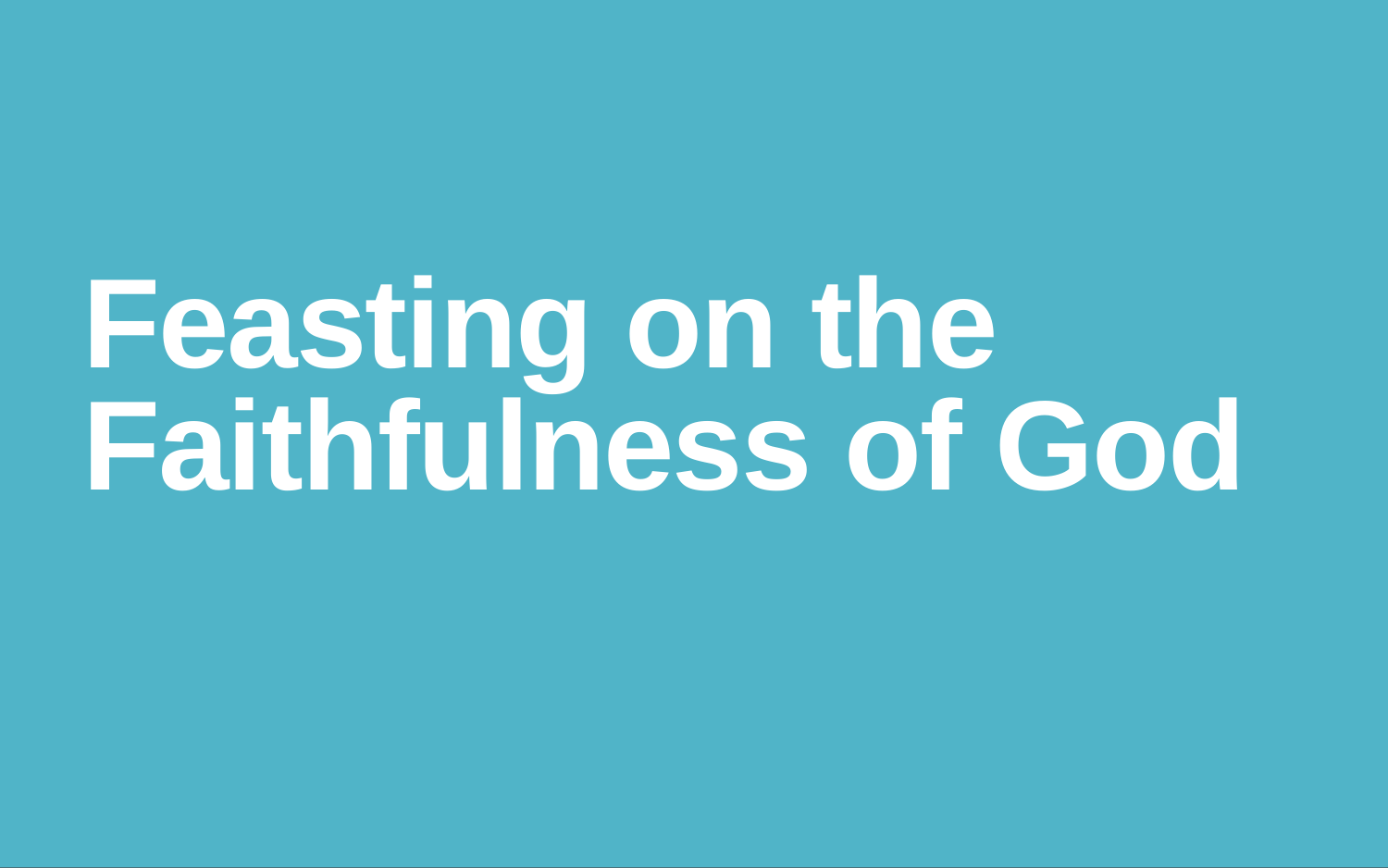

# Feasting on the Faithfulness of God